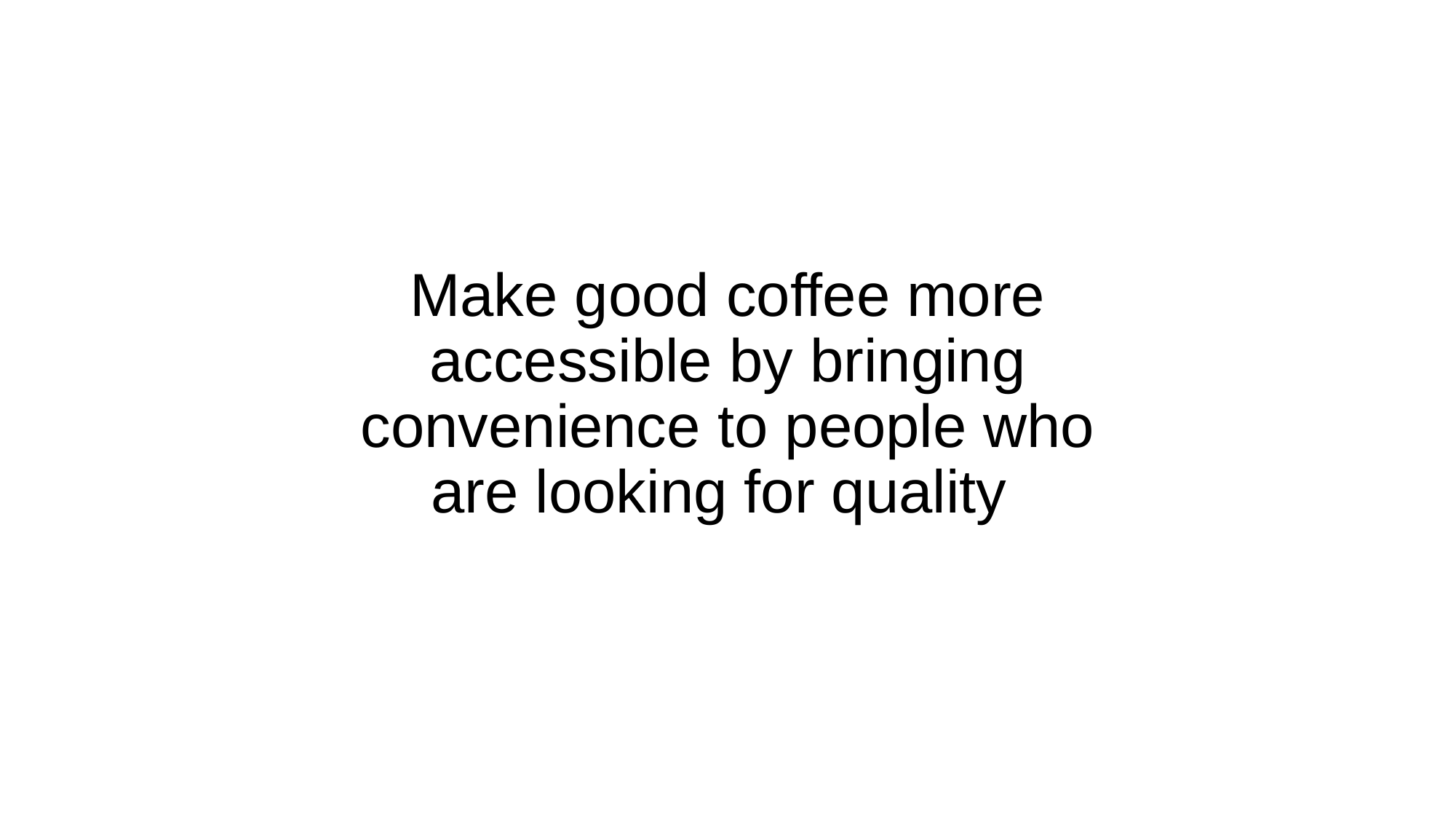

Make good coffee more accessible by bringing convenience to people who are looking for quality